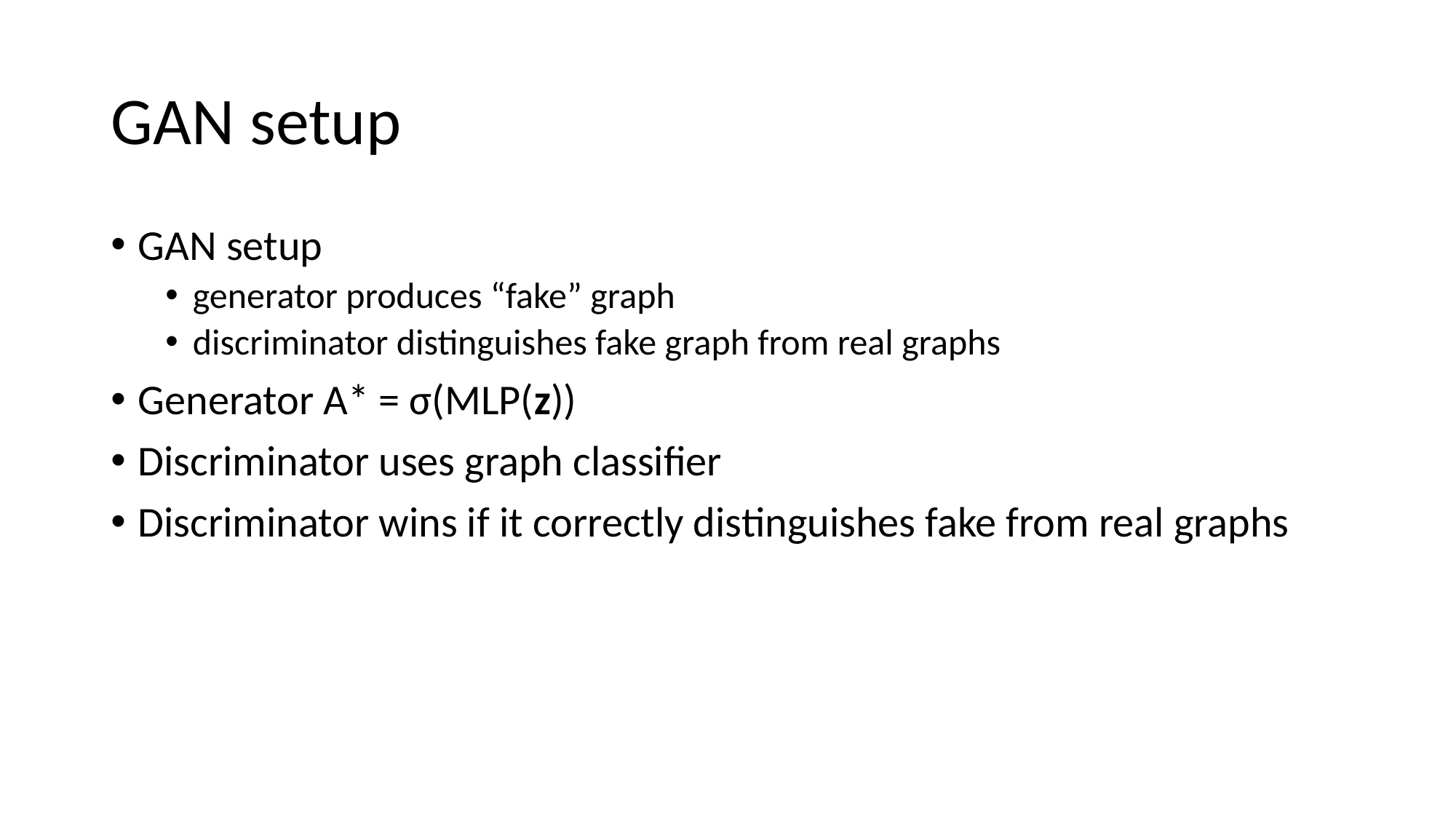

# GAN setup
GAN setup
generator produces “fake” graph
discriminator distinguishes fake graph from real graphs
Generator A* = σ(MLP(z))
Discriminator uses graph classifier
Discriminator wins if it correctly distinguishes fake from real graphs